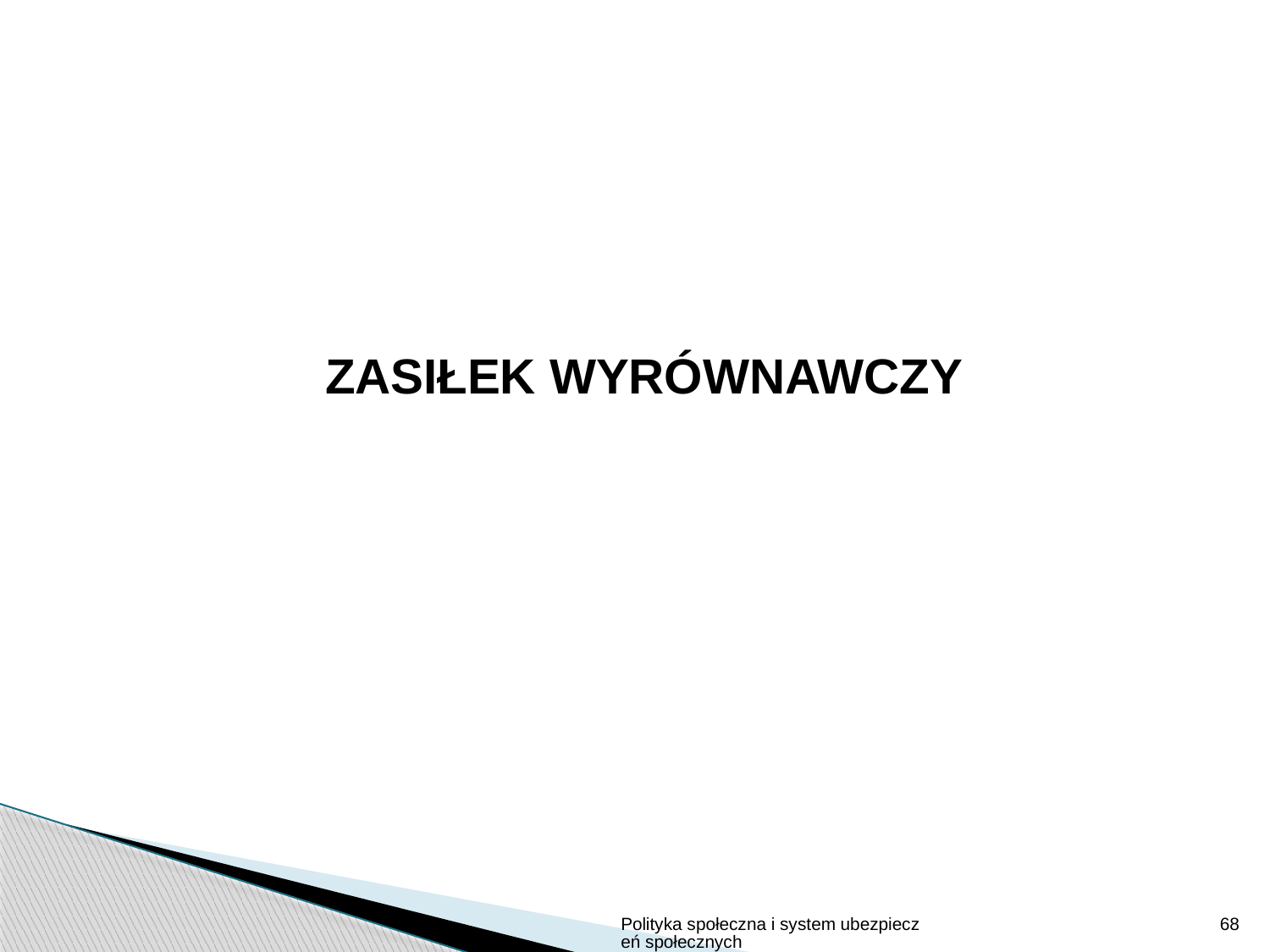

#

ZASIŁEK WYRÓWNAWCZY

Polityka społeczna i system ubezpieczeń społecznych
68